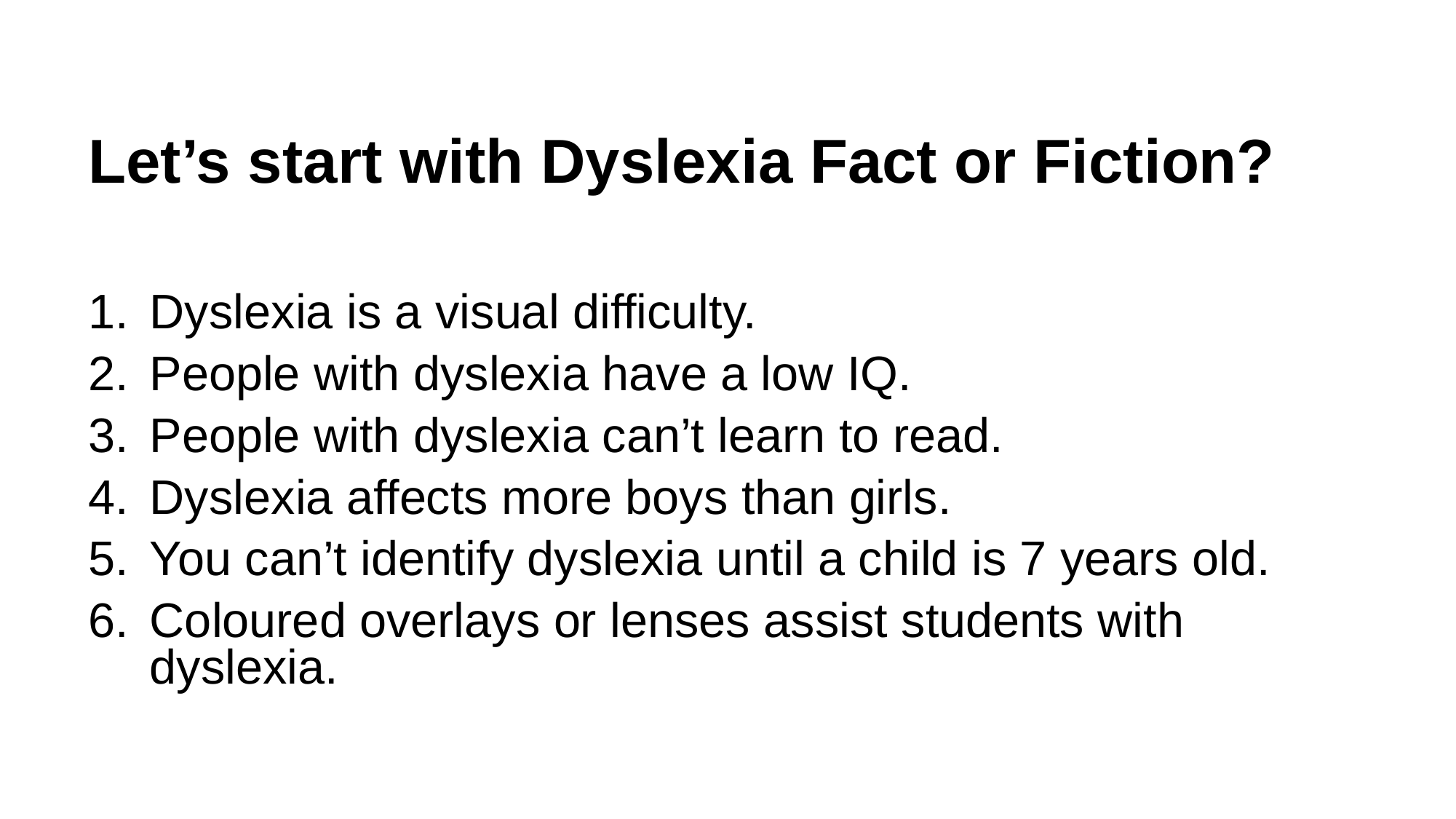

# Let’s start with Dyslexia Fact or Fiction?
Dyslexia is a visual difficulty.
People with dyslexia have a low IQ.
People with dyslexia can’t learn to read.
Dyslexia affects more boys than girls.
You can’t identify dyslexia until a child is 7 years old.
Coloured overlays or lenses assist students with dyslexia.